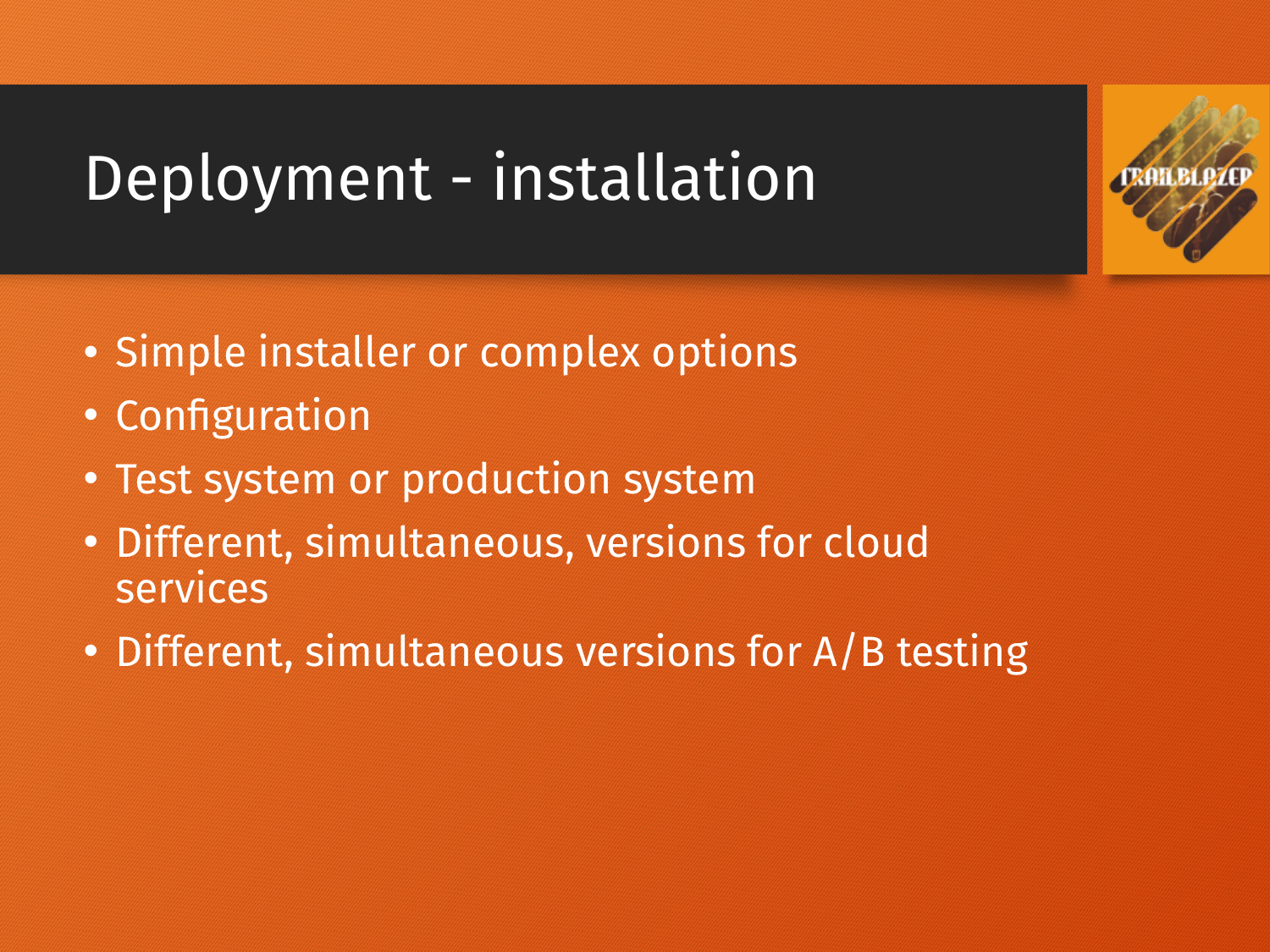

# Deployment - installation
Simple installer or complex options
Configuration
Test system or production system
Different, simultaneous, versions for cloud services
Different, simultaneous versions for A/B testing